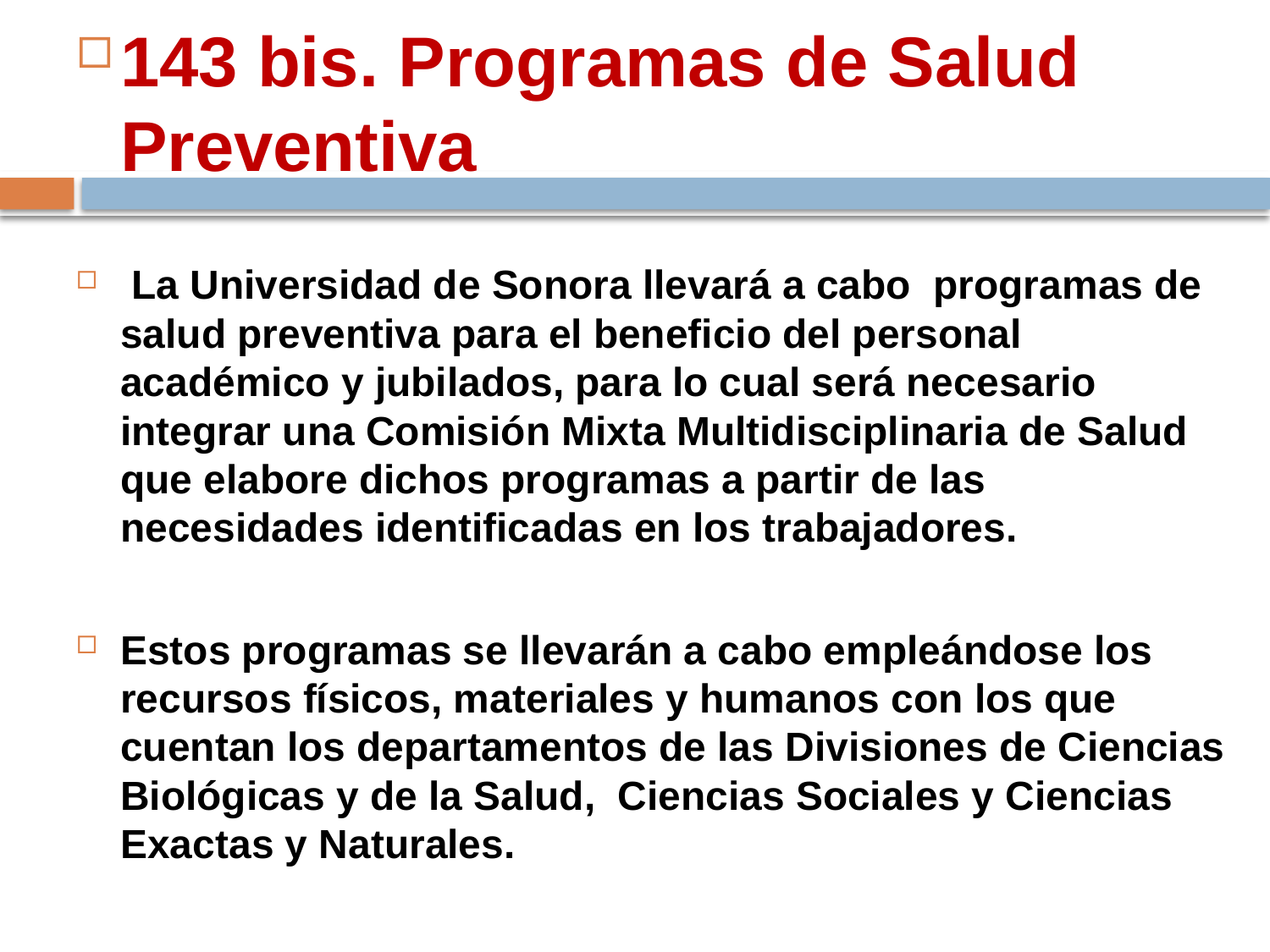

143 bis. Programas de Salud Preventiva

 La Universidad de Sonora llevará a cabo  programas de salud preventiva para el beneficio del personal académico y jubilados, para lo cual será necesario integrar una Comisión Mixta Multidisciplinaria de Salud que elabore dichos programas a partir de las necesidades identificadas en los trabajadores.

Estos programas se llevarán a cabo empleándose los recursos físicos, materiales y humanos con los que cuentan los departamentos de las Divisiones de Ciencias Biológicas y de la Salud,  Ciencias Sociales y Ciencias Exactas y Naturales.